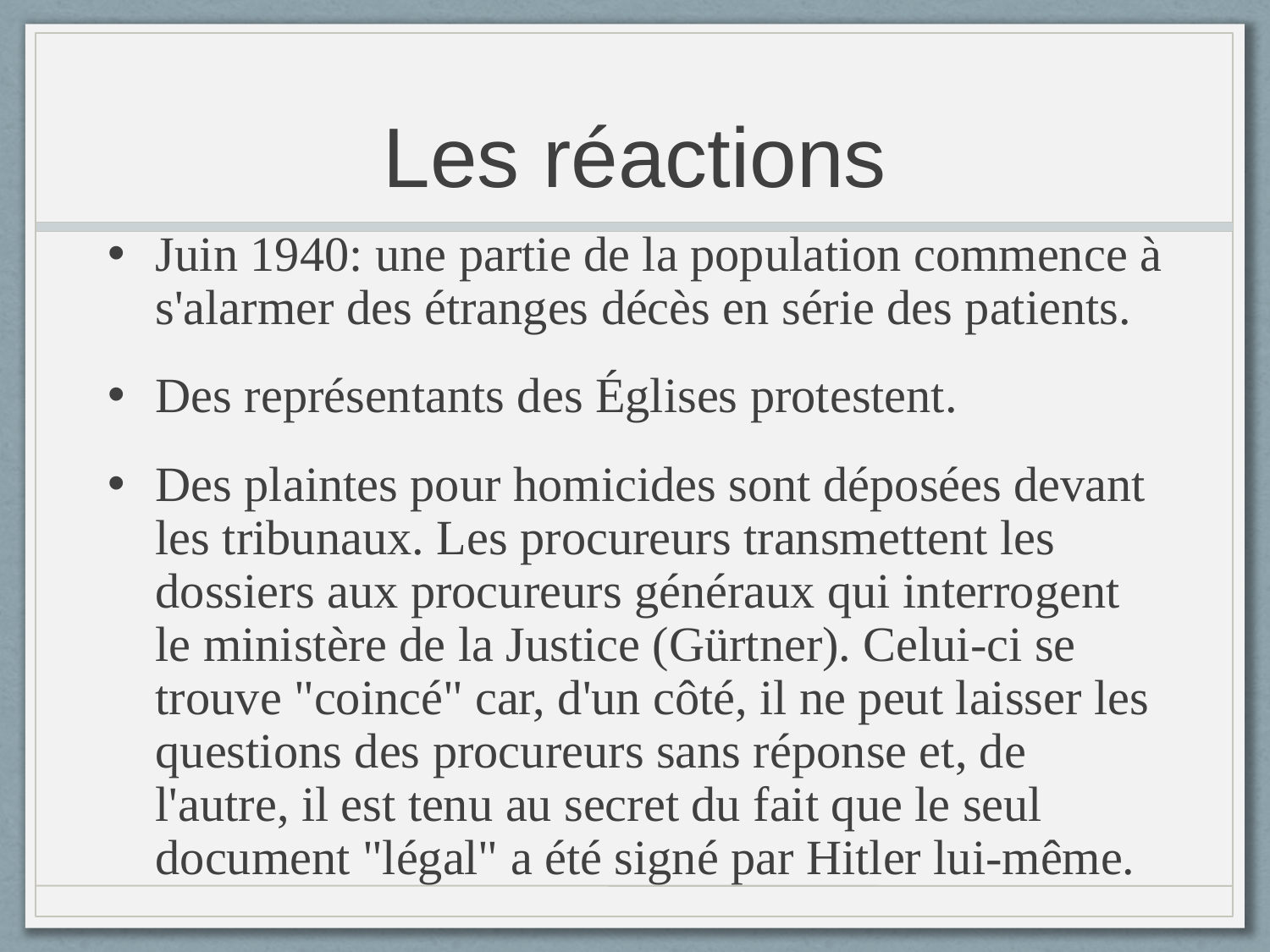

# Les réactions
Juin 1940: une partie de la population commence à s'alarmer des étranges décès en série des patients.
Des représentants des Églises protestent.
Des plaintes pour homicides sont déposées devant les tribunaux. Les procureurs transmettent les dossiers aux procureurs généraux qui interrogent le ministère de la Justice (Gürtner). Celui-ci se trouve "coincé" car, d'un côté, il ne peut laisser les questions des procureurs sans réponse et, de l'autre, il est tenu au secret du fait que le seul document "légal" a été signé par Hitler lui-même.